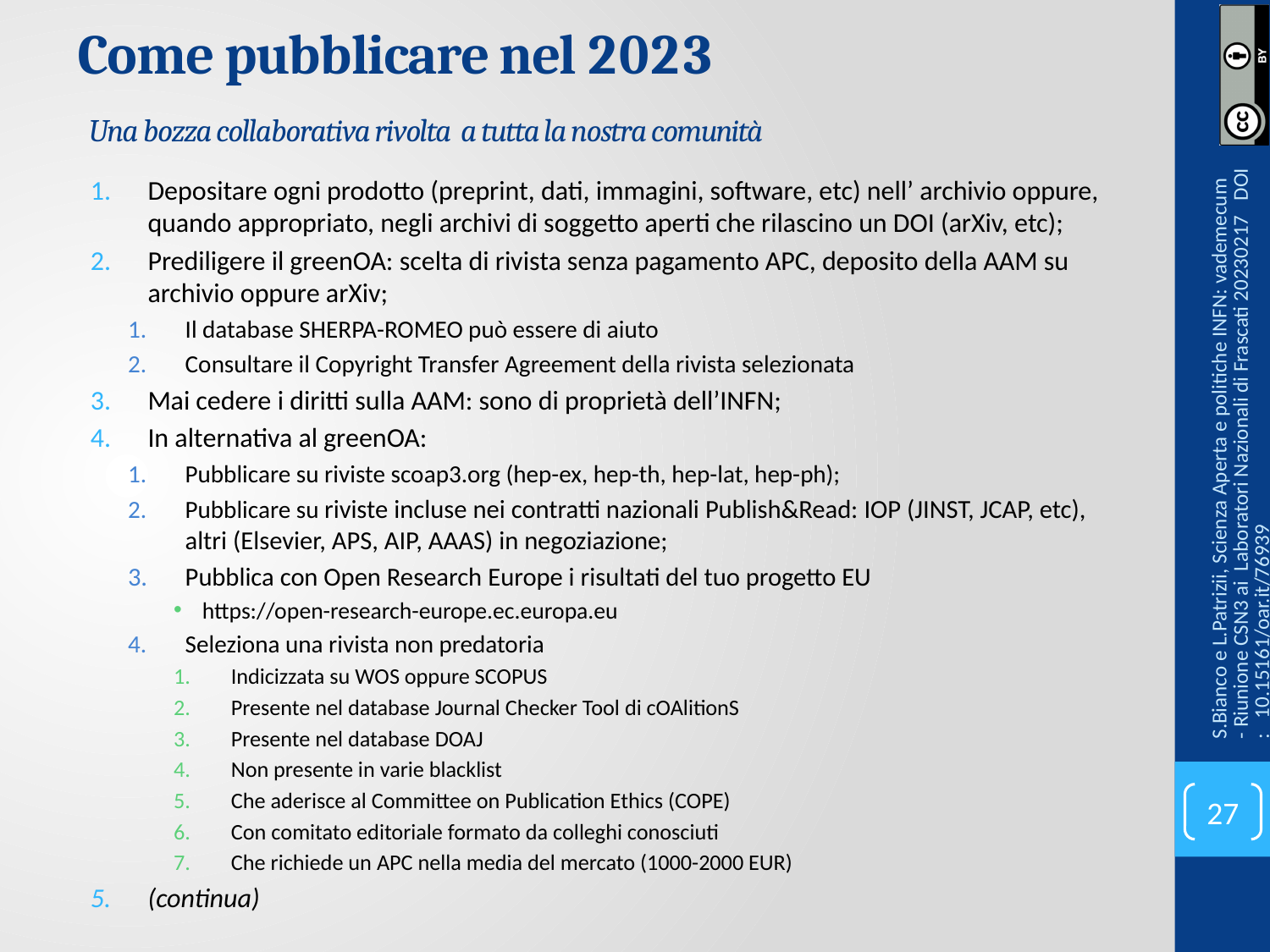

# Come pubblicare nel 2023 Una bozza collaborativa rivolta  a tutta la nostra comunità
Depositare ogni prodotto (preprint, dati, immagini, software, etc) nell’ archivio oppure, quando appropriato, negli archivi di soggetto aperti che rilascino un DOI (arXiv, etc);
Prediligere il greenOA: scelta di rivista senza pagamento APC, deposito della AAM su archivio oppure arXiv;
Il database SHERPA-ROMEO può essere di aiuto
Consultare il Copyright Transfer Agreement della rivista selezionata
Mai cedere i diritti sulla AAM: sono di proprietà dell’INFN;
In alternativa al greenOA:
Pubblicare su riviste scoap3.org (hep-ex, hep-th, hep-lat, hep-ph);
Pubblicare su riviste incluse nei contratti nazionali Publish&Read: IOP (JINST, JCAP, etc), altri (Elsevier, APS, AIP, AAAS) in negoziazione;
Pubblica con Open Research Europe i risultati del tuo progetto EU
https://open-research-europe.ec.europa.eu
Seleziona una rivista non predatoria
Indicizzata su WOS oppure SCOPUS
Presente nel database Journal Checker Tool di cOAlitionS
Presente nel database DOAJ
Non presente in varie blacklist
Che aderisce al Committee on Publication Ethics (COPE)
Con comitato editoriale formato da colleghi conosciuti
Che richiede un APC nella media del mercato (1000-2000 EUR)
(continua)

S.Bianco e L.Patrizii, Scienza Aperta e politiche INFN: vademecum   - Riunione CSN3 ai  Laboratori Nazionali di Frascati 20230217   DOI:   10.15161/oar.it/76939
27